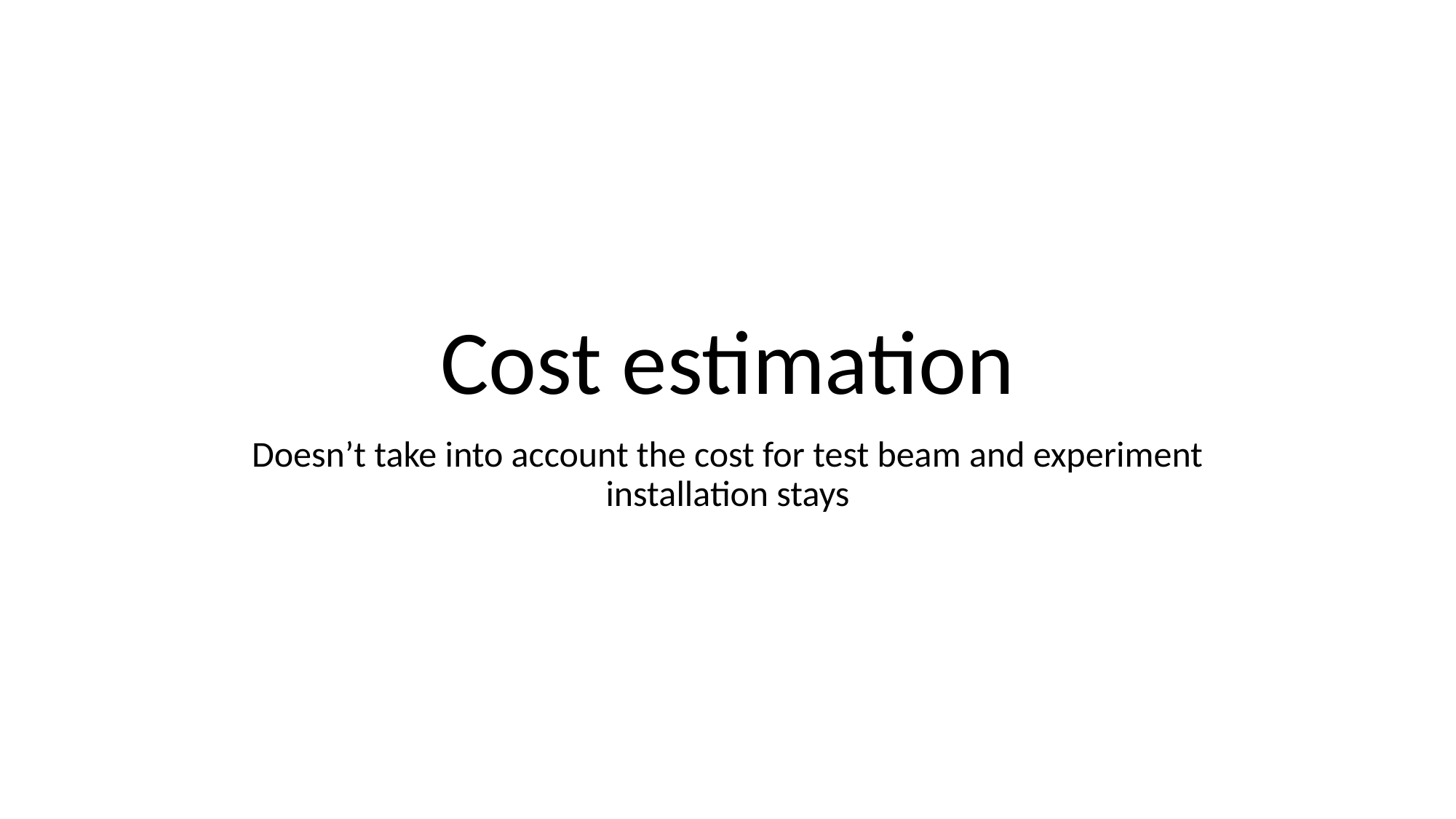

# Cost estimation
Doesn’t take into account the cost for test beam and experiment installation stays